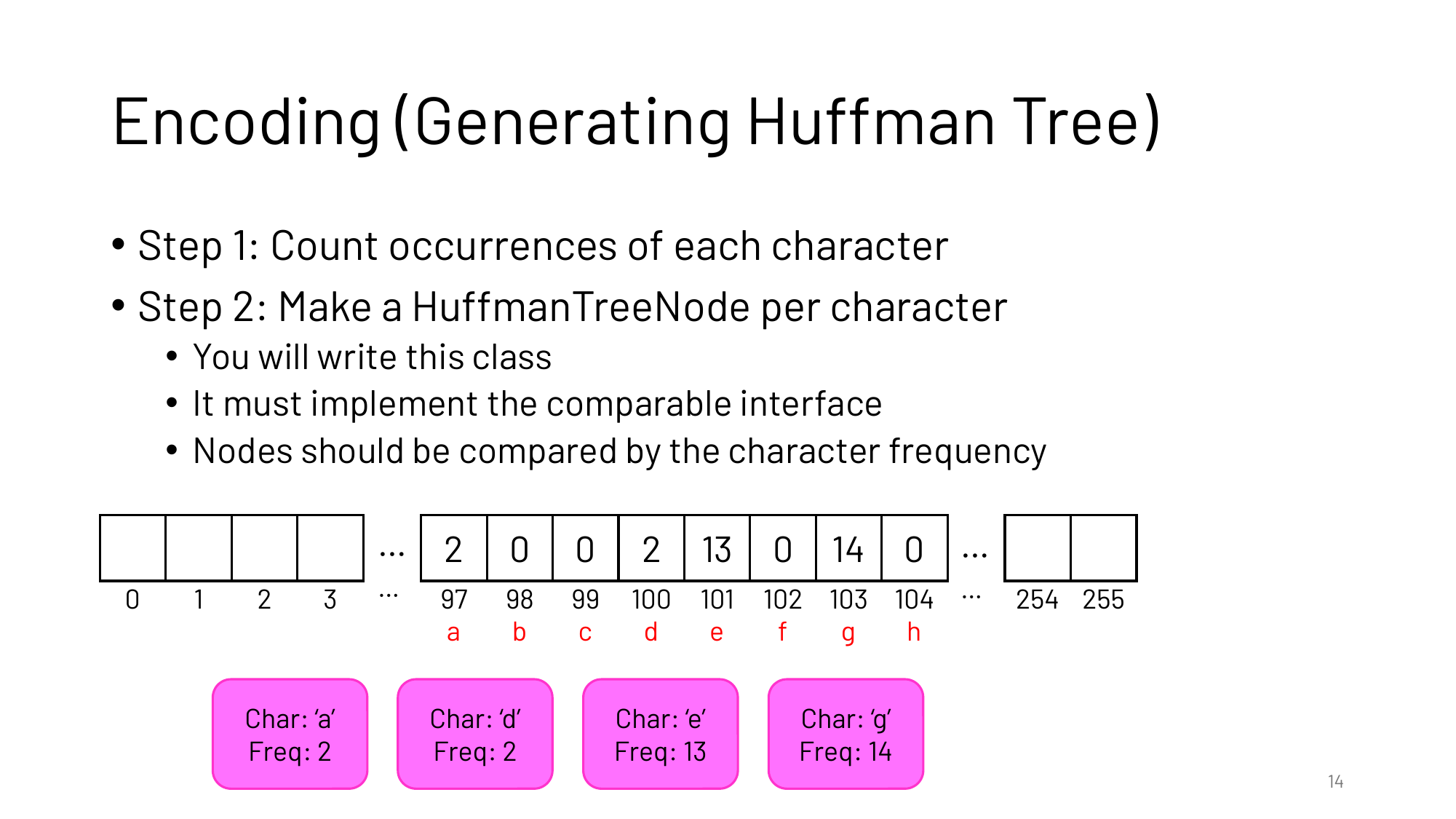

# Encoding (Generating Huffman Tree)
Step 1: Count occurrences of each character
Step 2: Make a HuffmanTreeNode per character
You will write this class
It must implement the comparable interface
Nodes should be compared by the character frequency

…
2
0
0
2
13
0
14
0

…
0
1
2
3
…
97
98
99
100
101
102
103
104
254
255
…
a
b
c
d
e
f
g
h
Char: ‘a’
Freq: 2
Char: ‘d’
Freq: 2
Char: ‘e’
Freq: 13
Char: ‘g’
Freq: 14
14